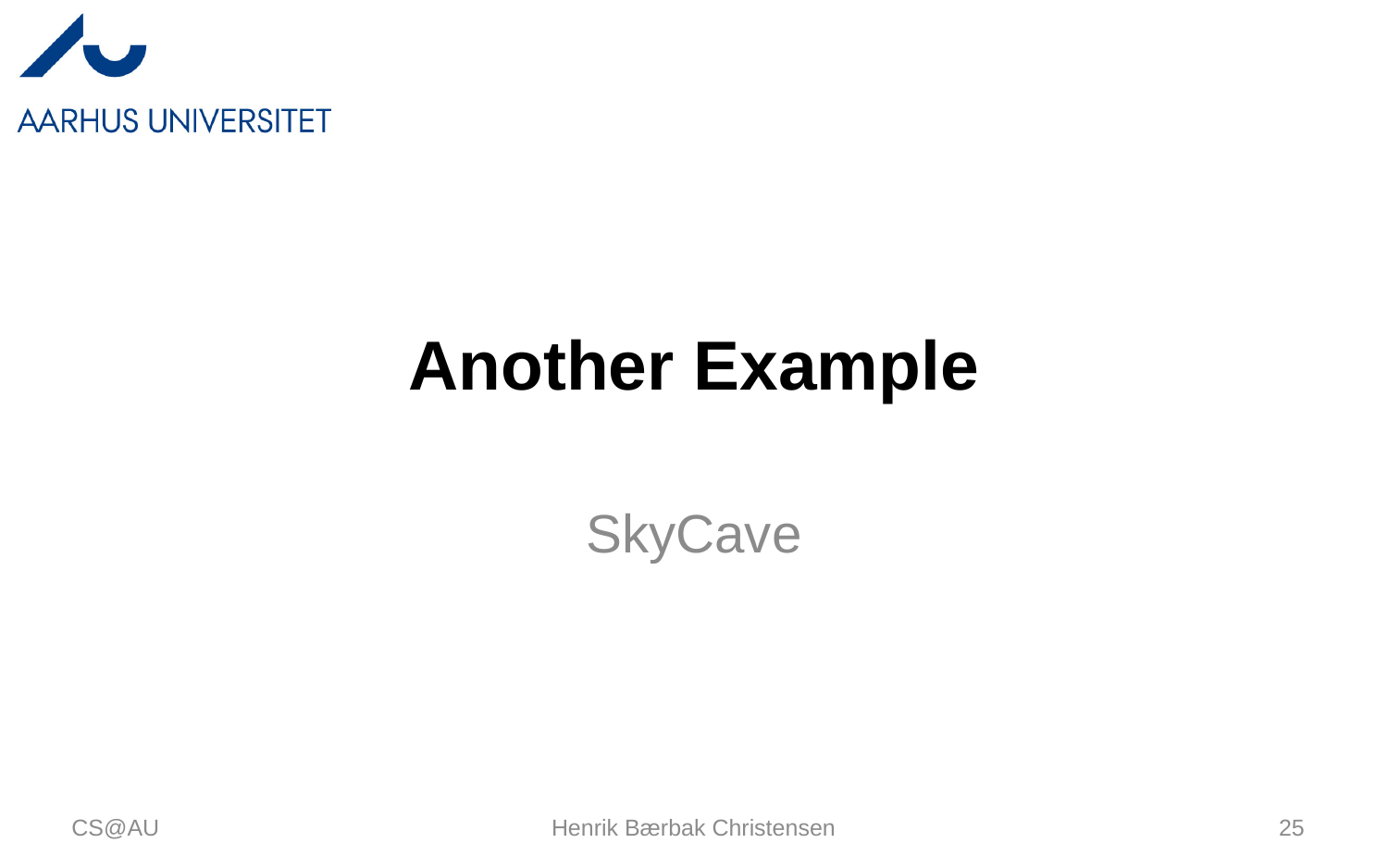

# Another Example
SkyCave
CS@AU
Henrik Bærbak Christensen
25